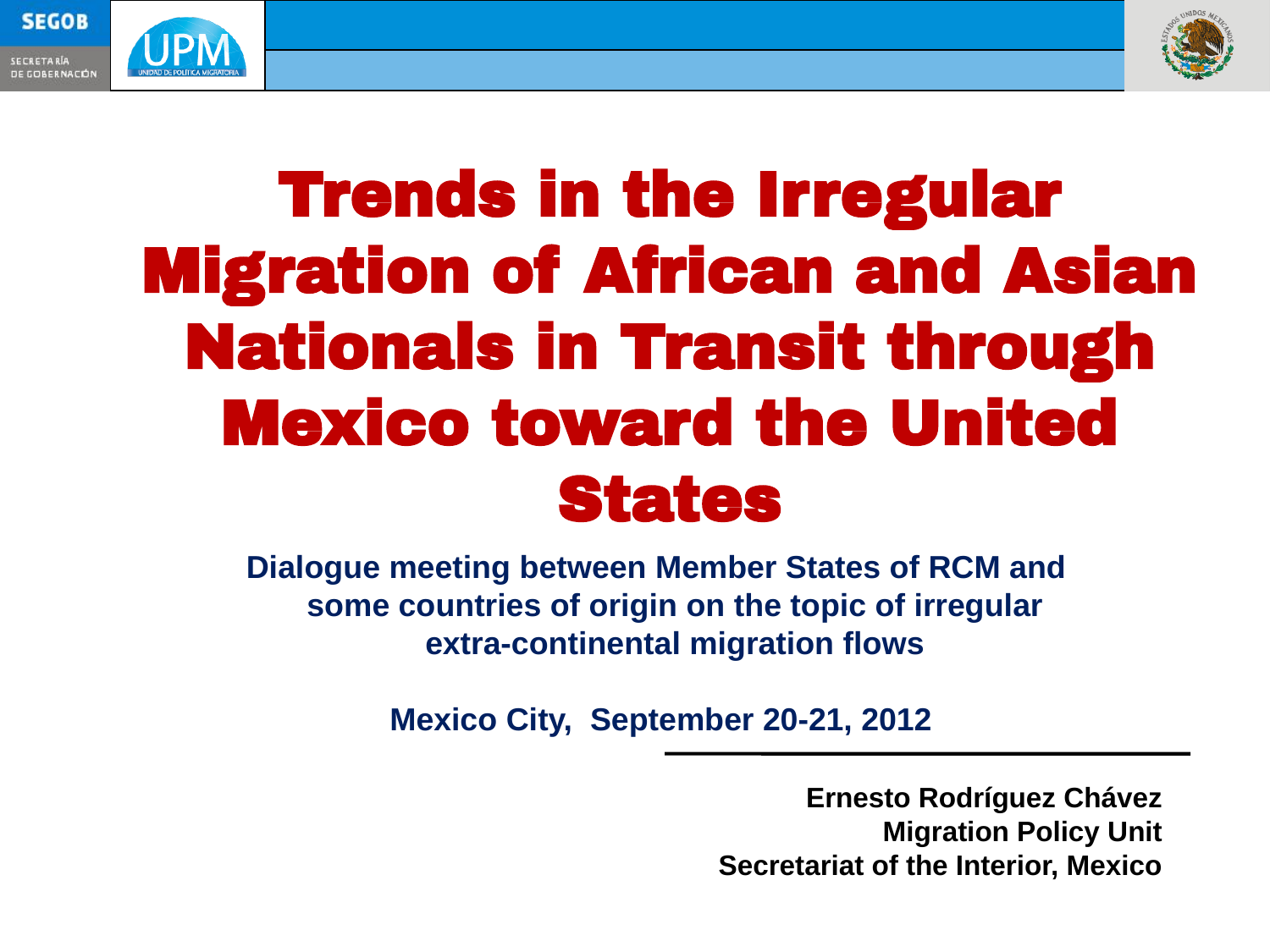

Trends in the Irregular Migration of African and Asian Nationals in Transit through Mexico toward the United States
Dialogue meeting between Member States of RCM and some countries of origin on the topic of irregular extra-continental migration flows

 Mexico City,  September 20-21, 2012
Ernesto Rodríguez Chávez
Migration Policy Unit
Secretariat of the Interior, Mexico